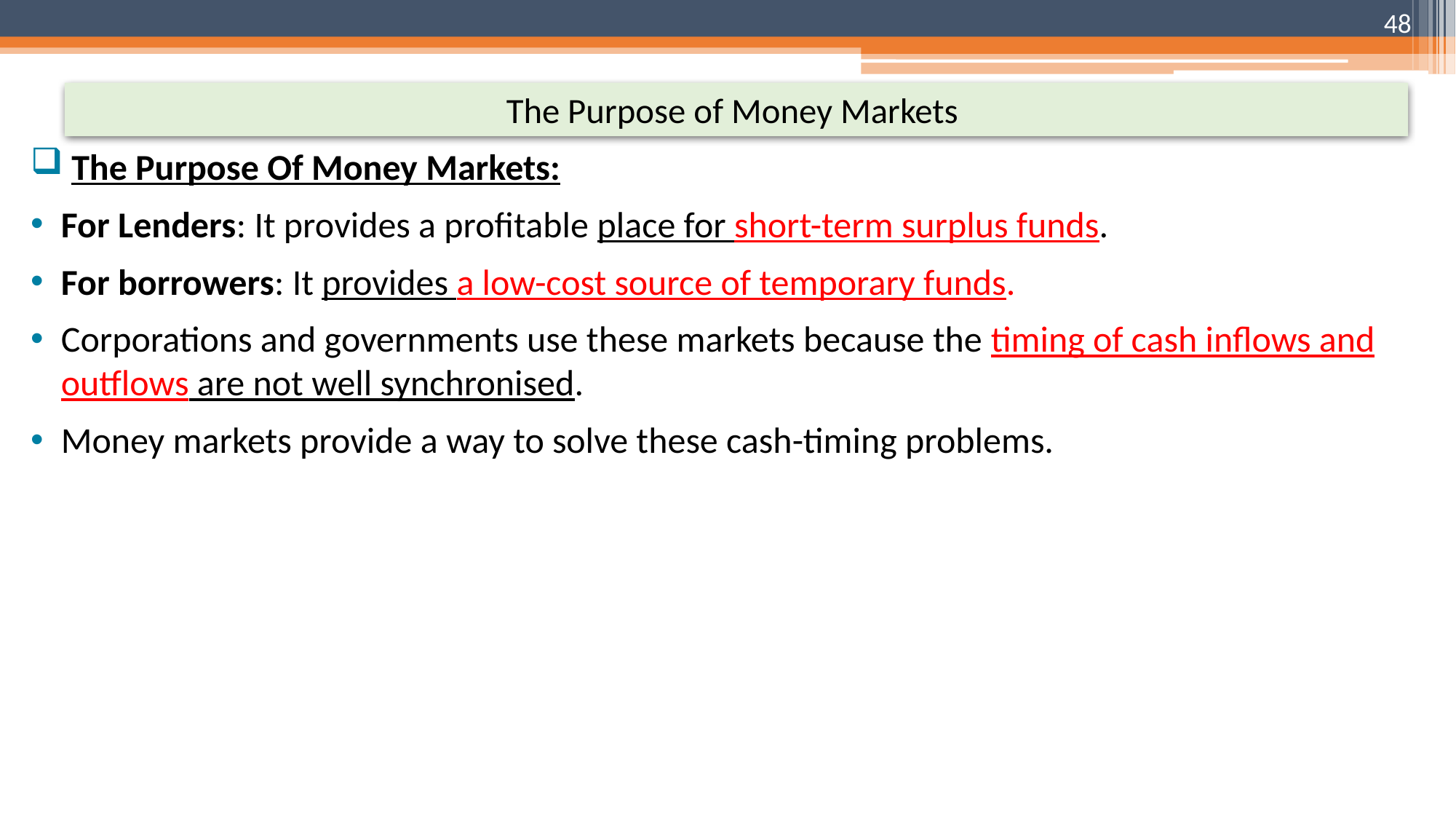

48
The Purpose of Money Markets
The Purpose Of Money Markets:
For Lenders: It provides a profitable place for short-term surplus funds.
For borrowers: It provides a low-cost source of temporary funds.
Corporations and governments use these markets because the timing of cash inflows and outflows are not well synchronised.
Money markets provide a way to solve these cash-timing problems.